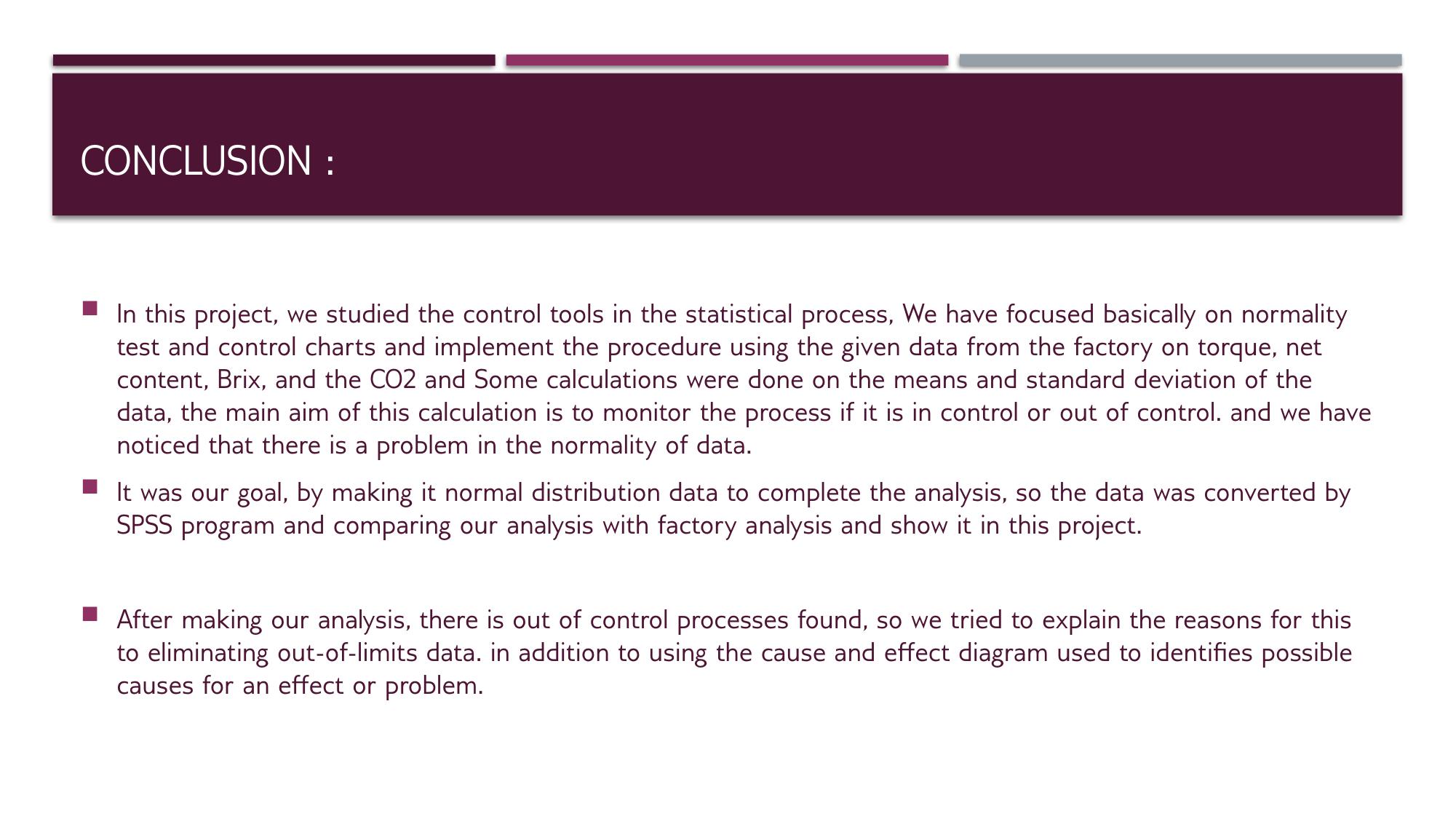

# Conclusion :
In this project, we studied the control tools in the statistical process, We have focused basically on normality test and control charts and implement the procedure using the given data from the factory on torque, net content, Brix, and the CO2 and Some calculations were done on the means and standard deviation of the data, the main aim of this calculation is to monitor the process if it is in control or out of control. and we have noticed that there is a problem in the normality of data.
It was our goal, by making it normal distribution data to complete the analysis, so the data was converted by SPSS program and comparing our analysis with factory analysis and show it in this project.

After making our analysis, there is out of control processes found, so we tried to explain the reasons for this to eliminating out-of-limits data. in addition to using the cause and effect diagram used to identifies possible causes for an effect or problem.